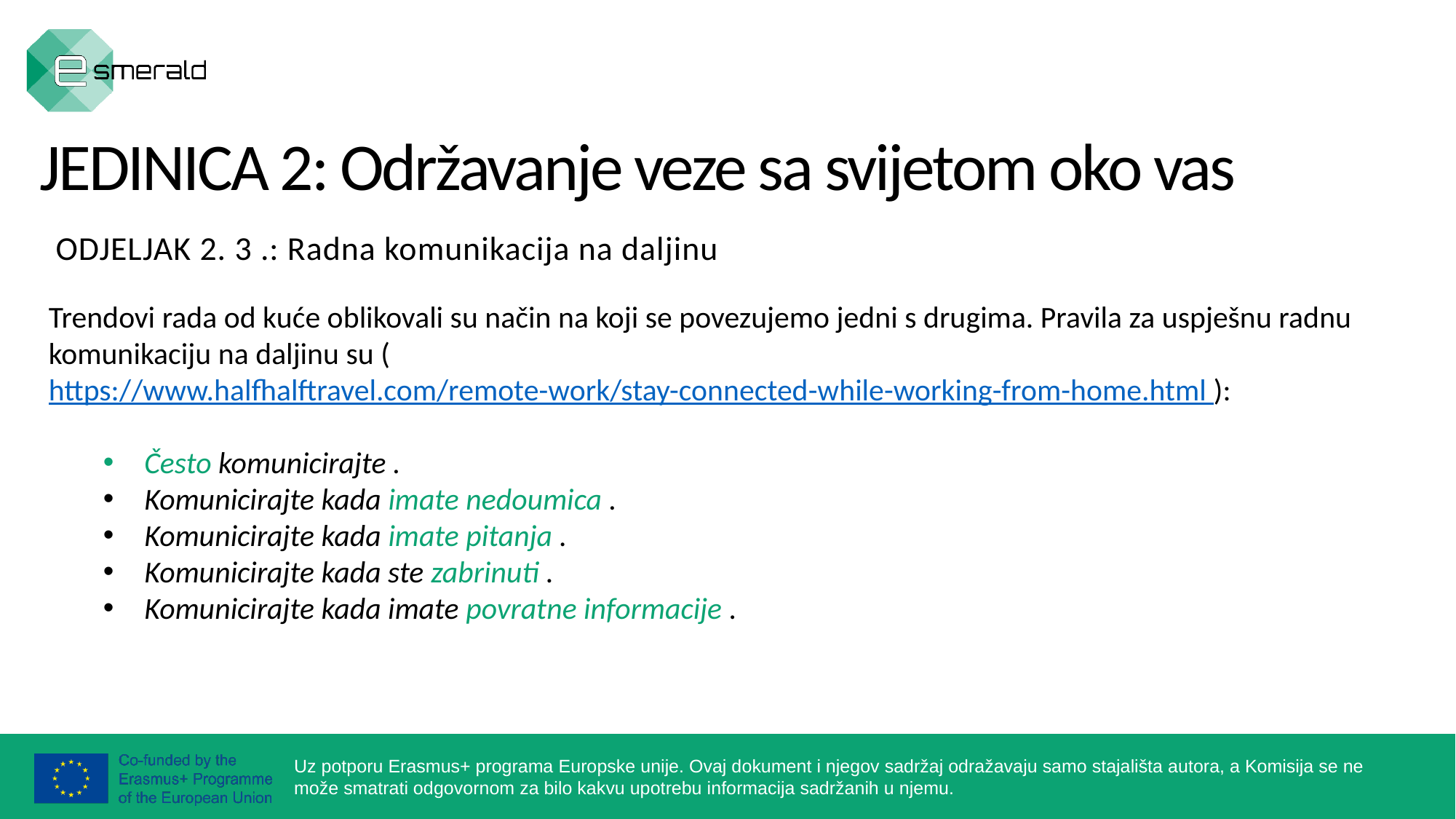

JEDINICA 2: Održavanje veze sa svijetom oko vas
ODJELJAK 2. 3 .: Radna komunikacija na daljinu

Trendovi rada od kuće oblikovali su način na koji se povezujemo jedni s drugima. Pravila za uspješnu radnu komunikaciju na daljinu su ( https://www.halfhalftravel.com/remote-work/stay-connected-while-working-from-home.html ):

Često komunicirajte .
Komunicirajte kada imate nedoumica .
Komunicirajte kada imate pitanja .
Komunicirajte kada ste zabrinuti .
Komunicirajte kada imate povratne informacije .